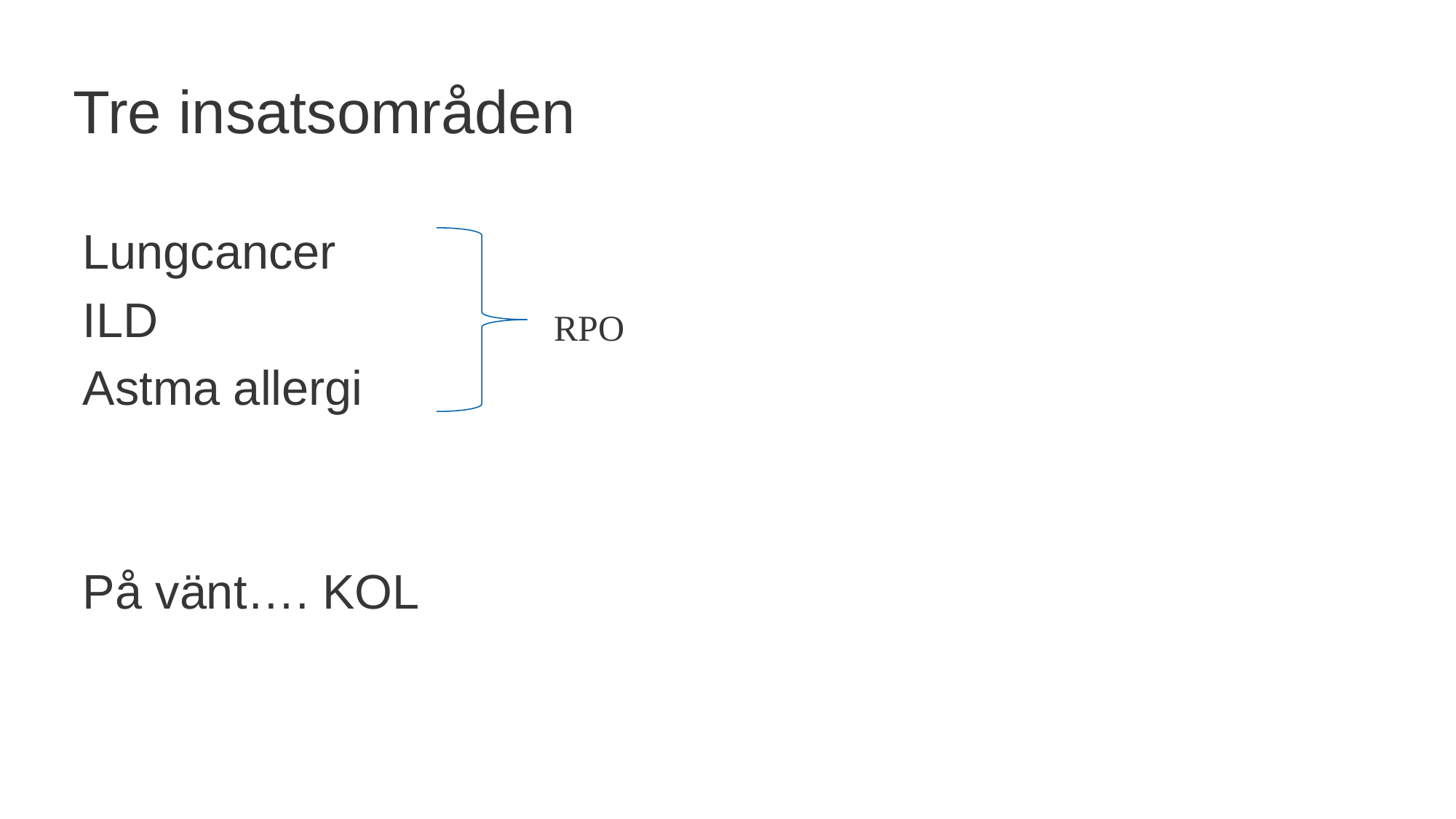

# Tre insatsområden
Lungcancer
ILD
Astma allergi

På vänt…. KOL

RPO